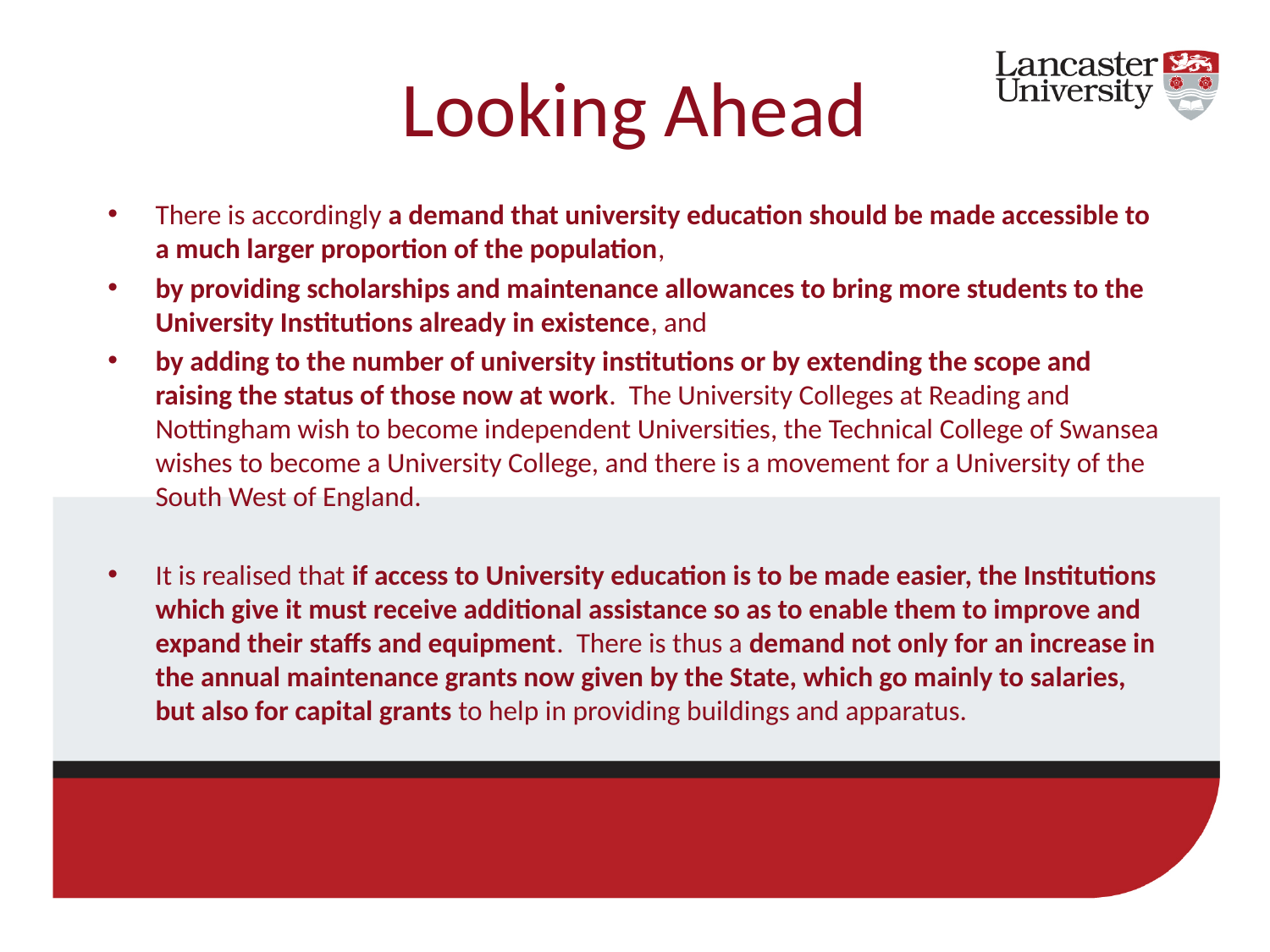

# Looking Ahead
There is accordingly a demand that university education should be made accessible to a much larger proportion of the population,
by providing scholarships and maintenance allowances to bring more students to the University Institutions already in existence, and
by adding to the number of university institutions or by extending the scope and raising the status of those now at work.  The University Colleges at Reading and Nottingham wish to become independent Universities, the Technical College of Swansea wishes to become a University College, and there is a movement for a University of the South West of England.

It is realised that if access to University education is to be made easier, the Institutions which give it must receive additional assistance so as to enable them to improve and expand their staffs and equipment.  There is thus a demand not only for an increase in the annual maintenance grants now given by the State, which go mainly to salaries, but also for capital grants to help in providing buildings and apparatus.